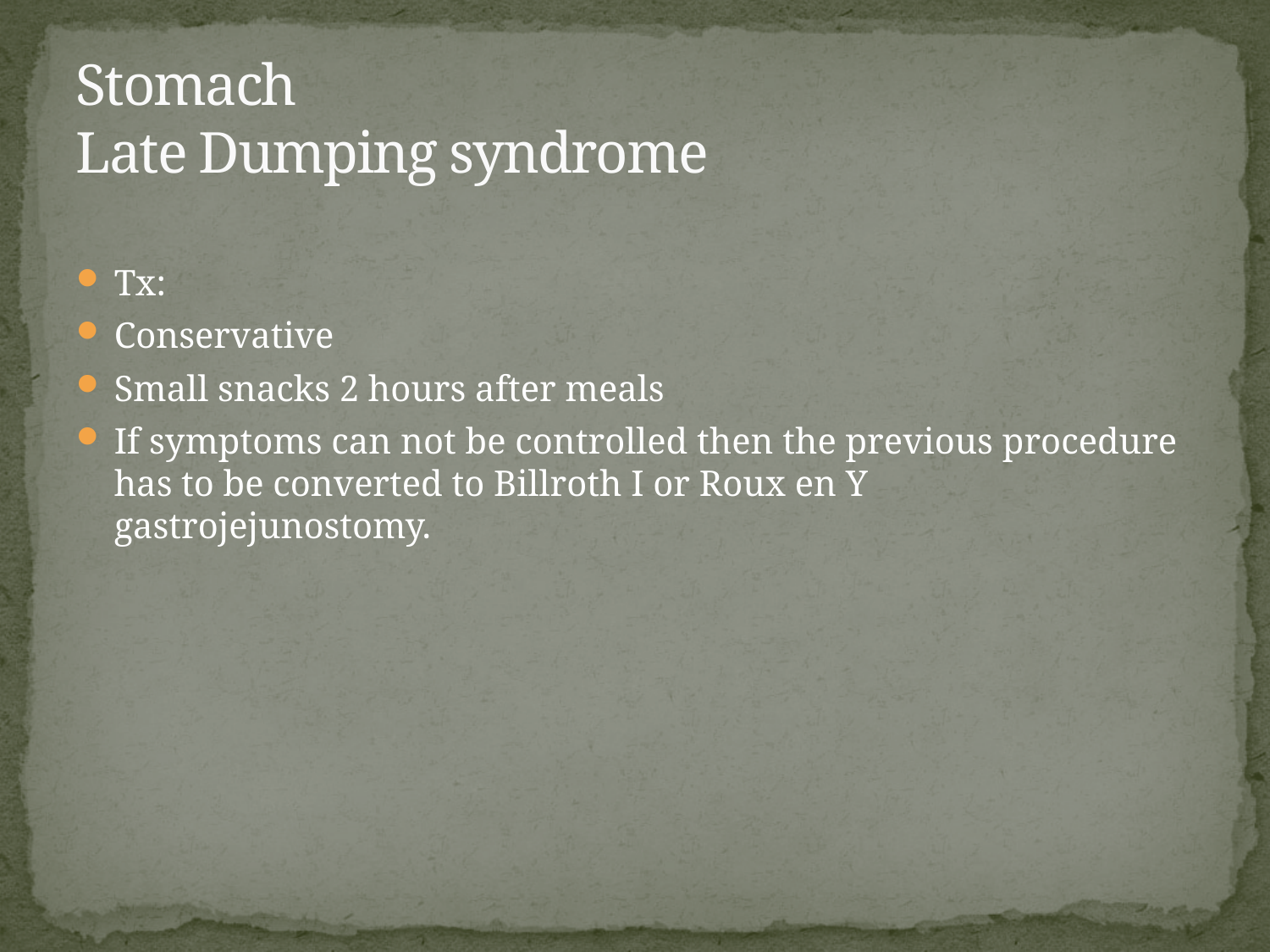

# Stomach Late Dumping syndrome

Tx:
Conservative
Small snacks 2 hours after meals
If symptoms can not be controlled then the previous procedure has to be converted to Billroth I or Roux en Y gastrojejunostomy.